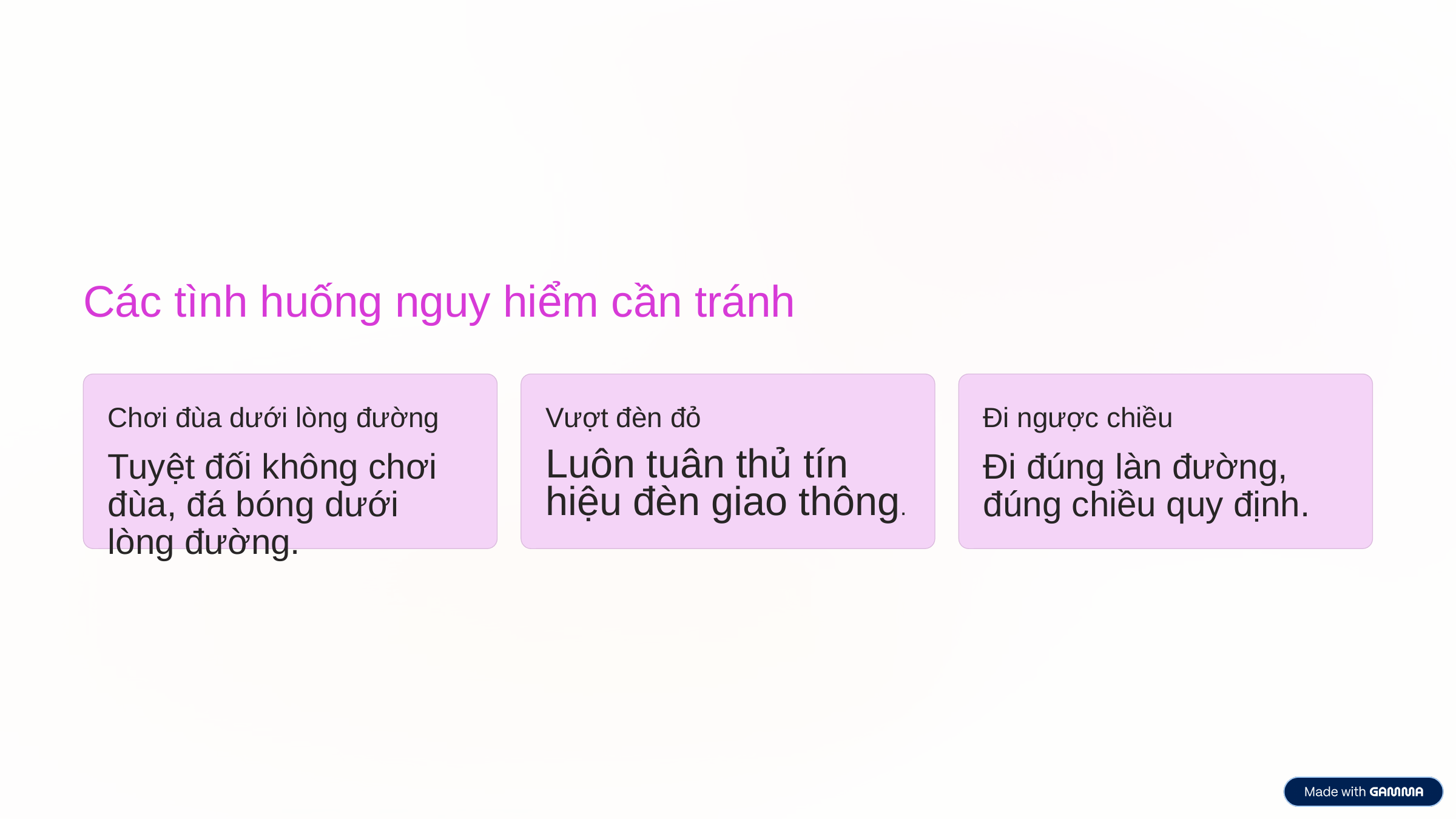

Các tình huống nguy hiểm cần tránh

Chơi đùa dưới lòng đường
Vượt đèn đỏ
Đi ngược chiều
Tuyệt đối không chơi đùa, đá bóng dưới lòng đường.
Luôn tuân thủ tín hiệu đèn giao thông.
Đi đúng làn đường, đúng chiều quy định.